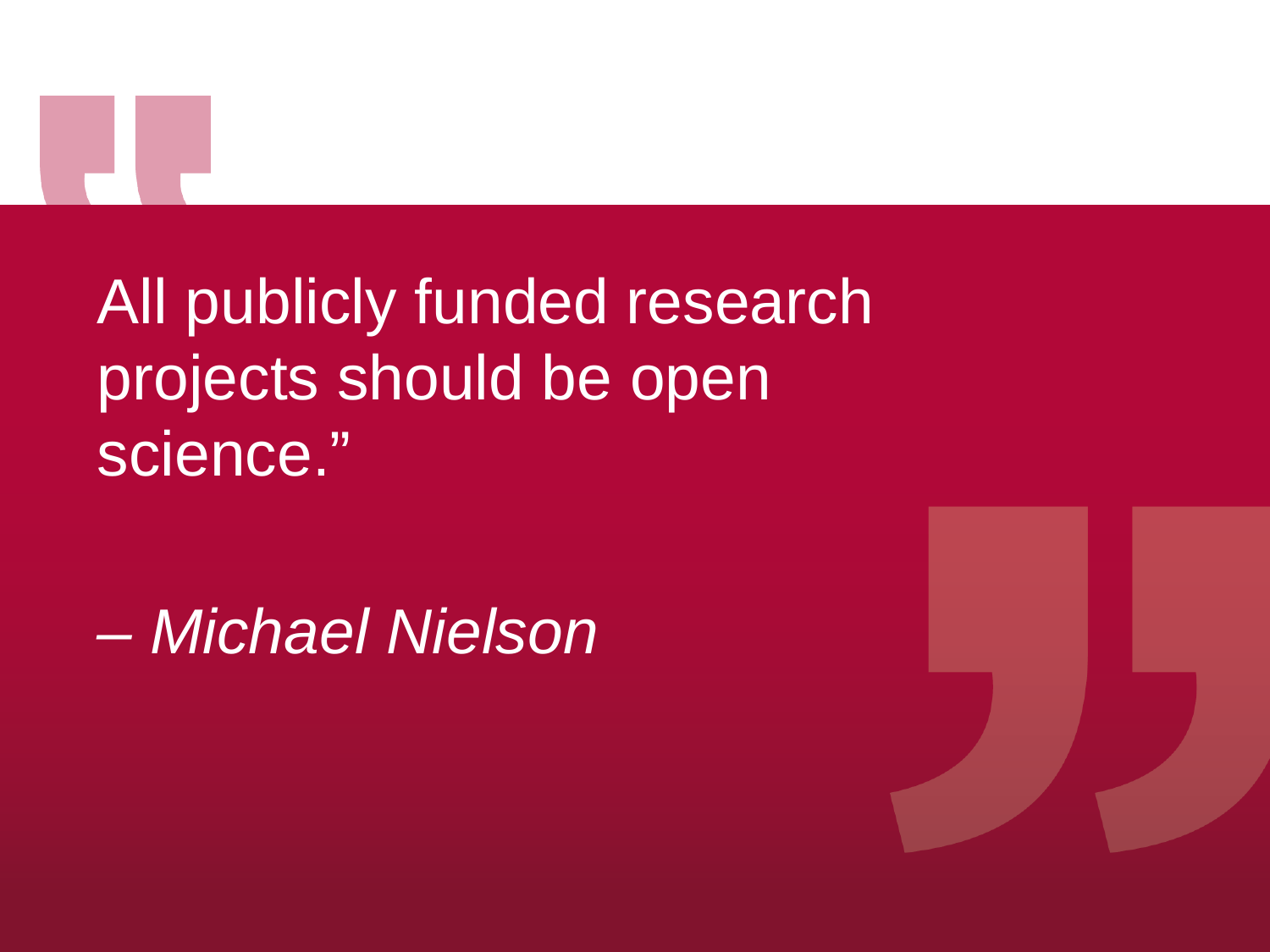

All publicly funded research projects should be open science.”

– Michael Nielson